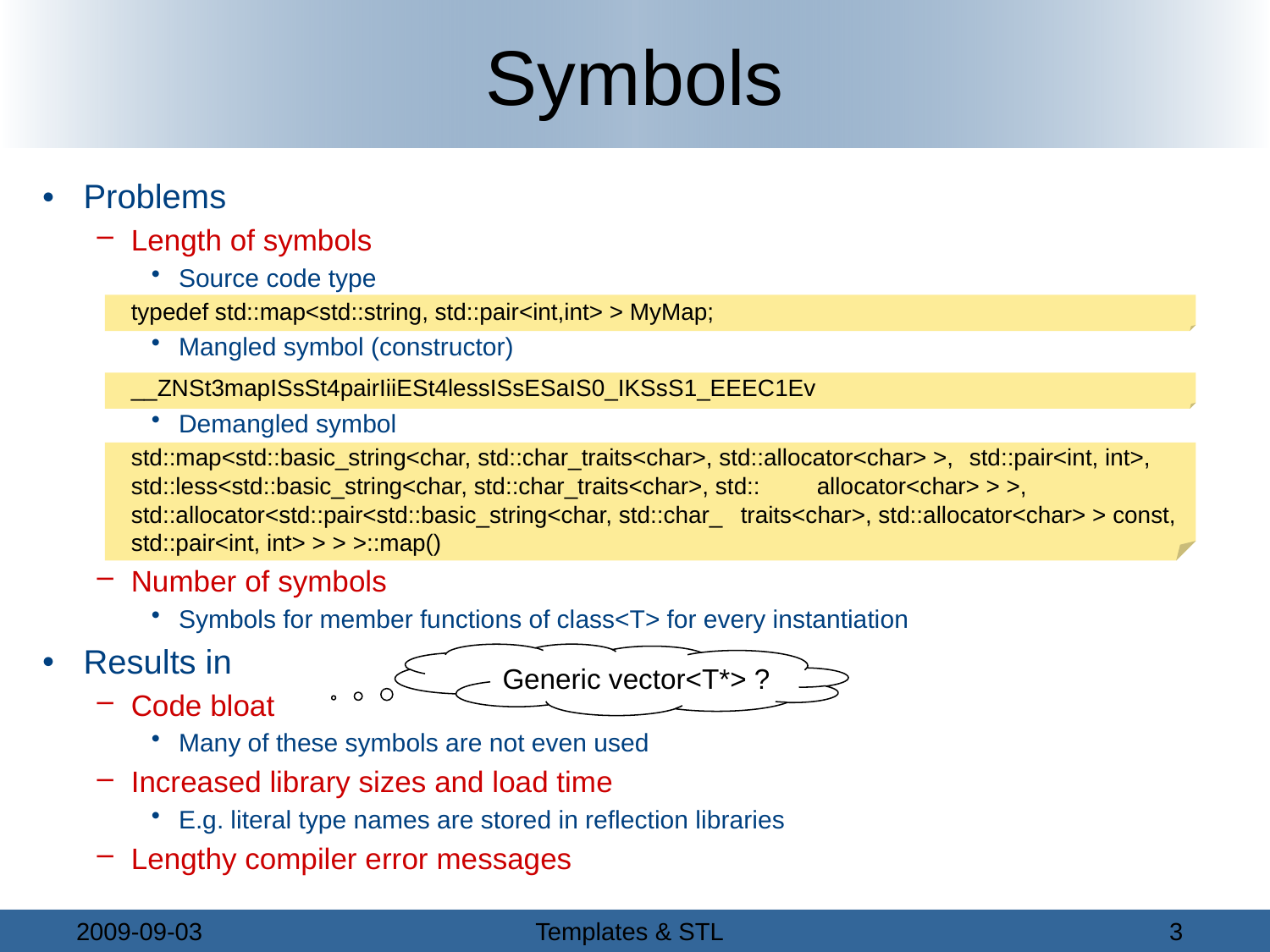

# Symbols
Problems
Length of symbols
Source code type
		typedef std::map<std::string, std::pair<int,int> > MyMap;
Mangled symbol (constructor)
		__ZNSt3mapISsSt4pairIiiESt4lessISsESaIS0_IKSsS1_EEEC1Ev
Demangled symbol
		std::map<std::basic_string<char, std::char_traits<char>, std::allocator<char> >, 	std::pair<int, int>, std::less<std::basic_string<char, std::char_traits<char>, std:: 	allocator<char> > >, std::allocator<std::pair<std::basic_string<char, std::char_ 		traits<char>, std::allocator<char> > const, std::pair<int, int> > > >::map()
Number of symbols
Symbols for member functions of class<T> for every instantiation
Results in
Code bloat
Many of these symbols are not even used
Increased library sizes and load time
E.g. literal type names are stored in reflection libraries
Lengthy compiler error messages

Generic vector<T*> ?
2009-09-03
Templates & STL
3